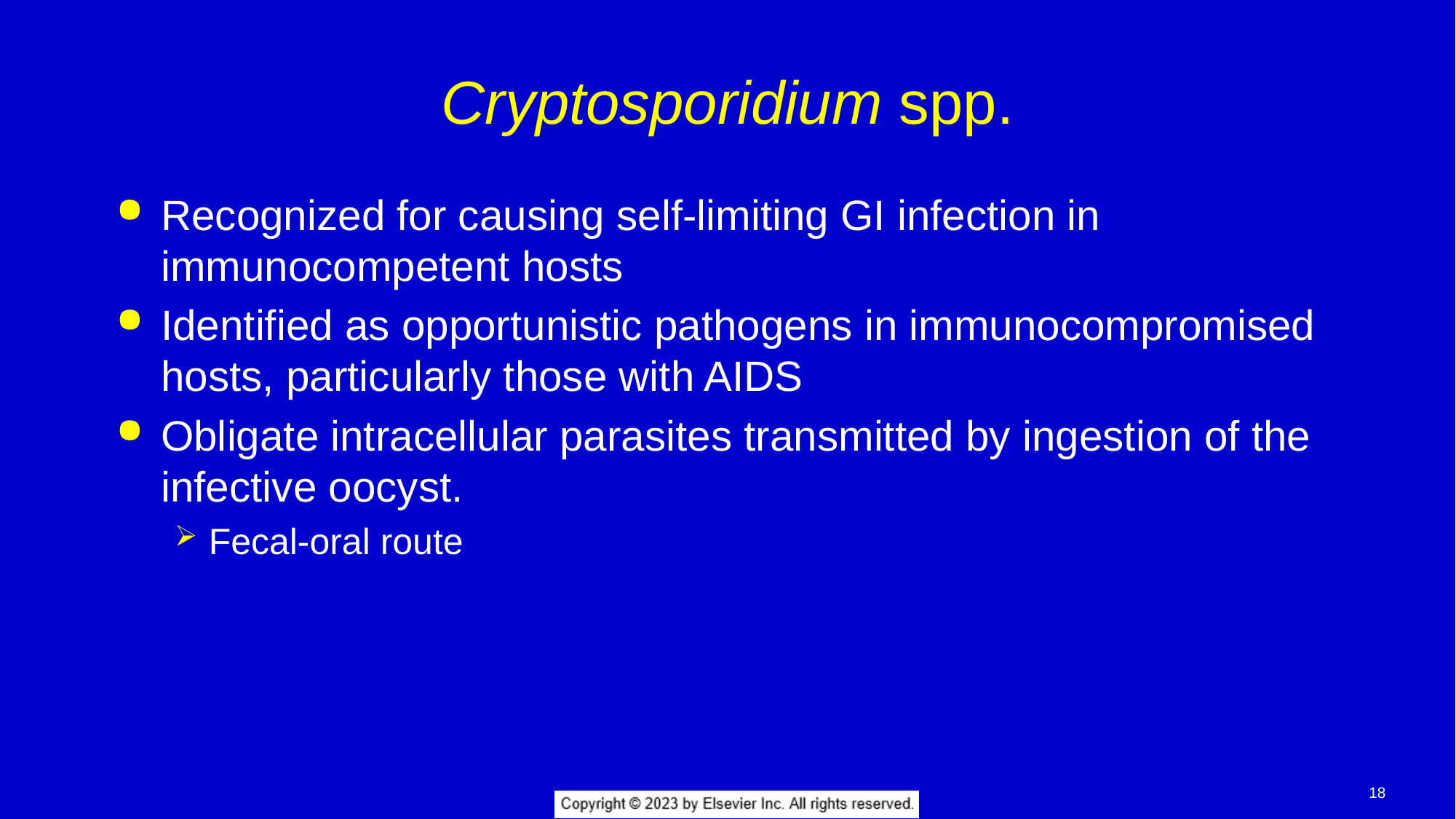

# Cryptosporidium spp.
Recognized for causing self-limiting GI infection in immunocompetent hosts
Identified as opportunistic pathogens in immunocompromised hosts, particularly those with AIDS
Obligate intracellular parasites transmitted by ingestion of the infective oocyst.
Fecal-oral route